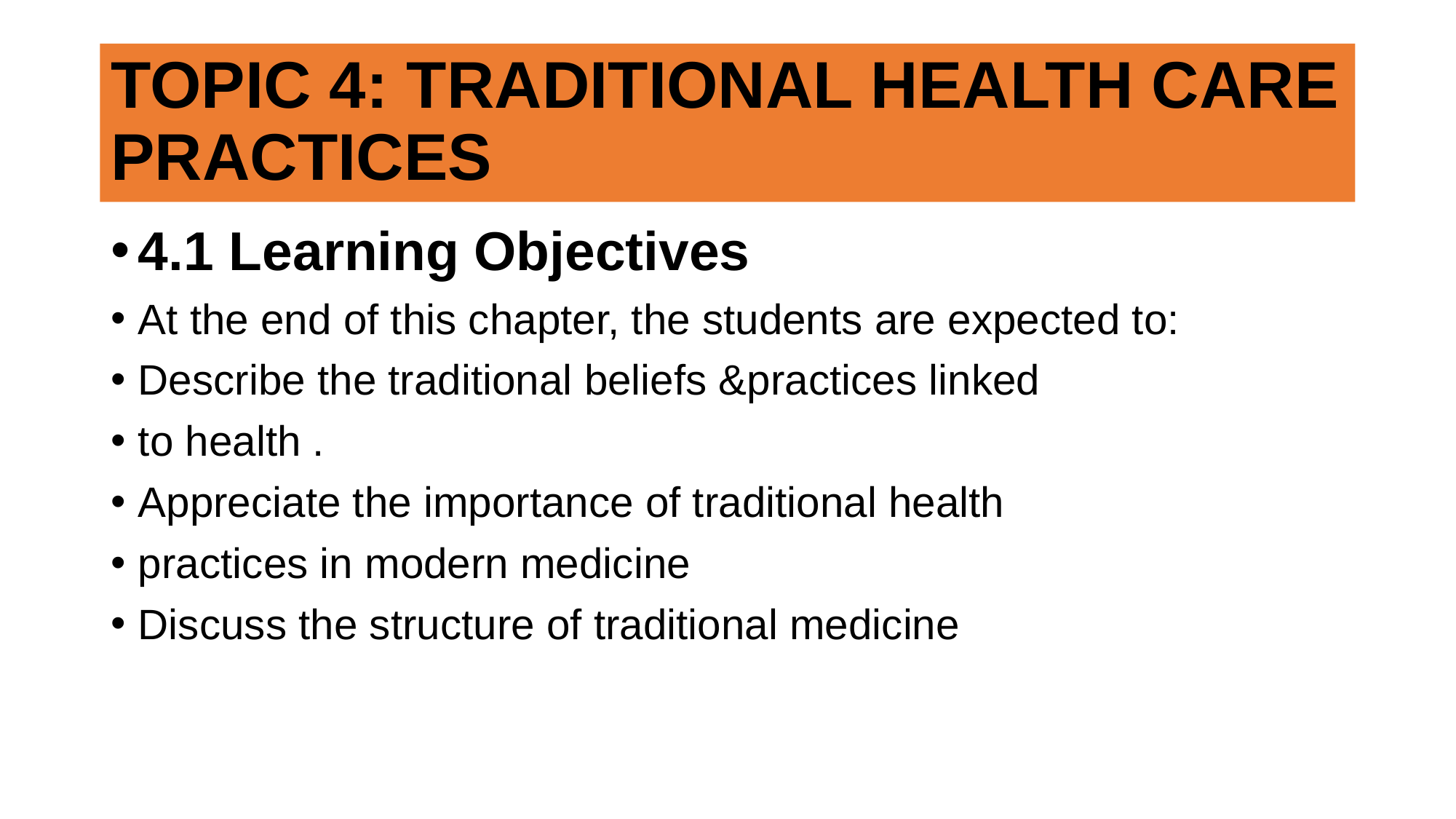

# TOPIC 4: TRADITIONAL HEALTH CARE PRACTICES
4.1 Learning Objectives
At the end of this chapter, the students are expected to:
Describe the traditional beliefs &practices linked
to health .
Appreciate the importance of traditional health
practices in modern medicine
Discuss the structure of traditional medicine